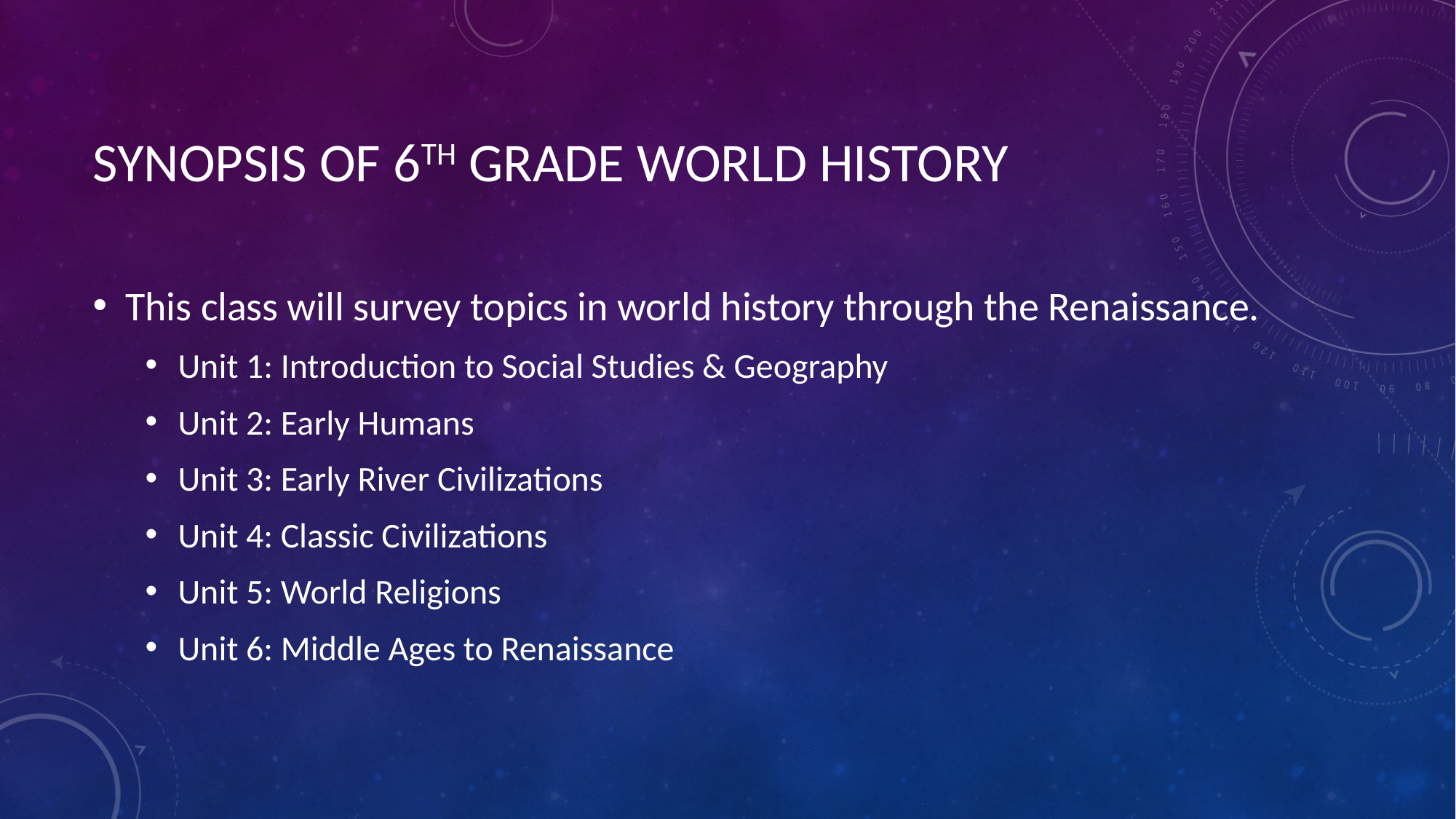

# Synopsis of 6th grade world history
This class will survey topics in world history through the Renaissance.
Unit 1: Introduction to Social Studies & Geography
Unit 2: Early Humans
Unit 3: Early River Civilizations
Unit 4: Classic Civilizations
Unit 5: World Religions
Unit 6: Middle Ages to Renaissance